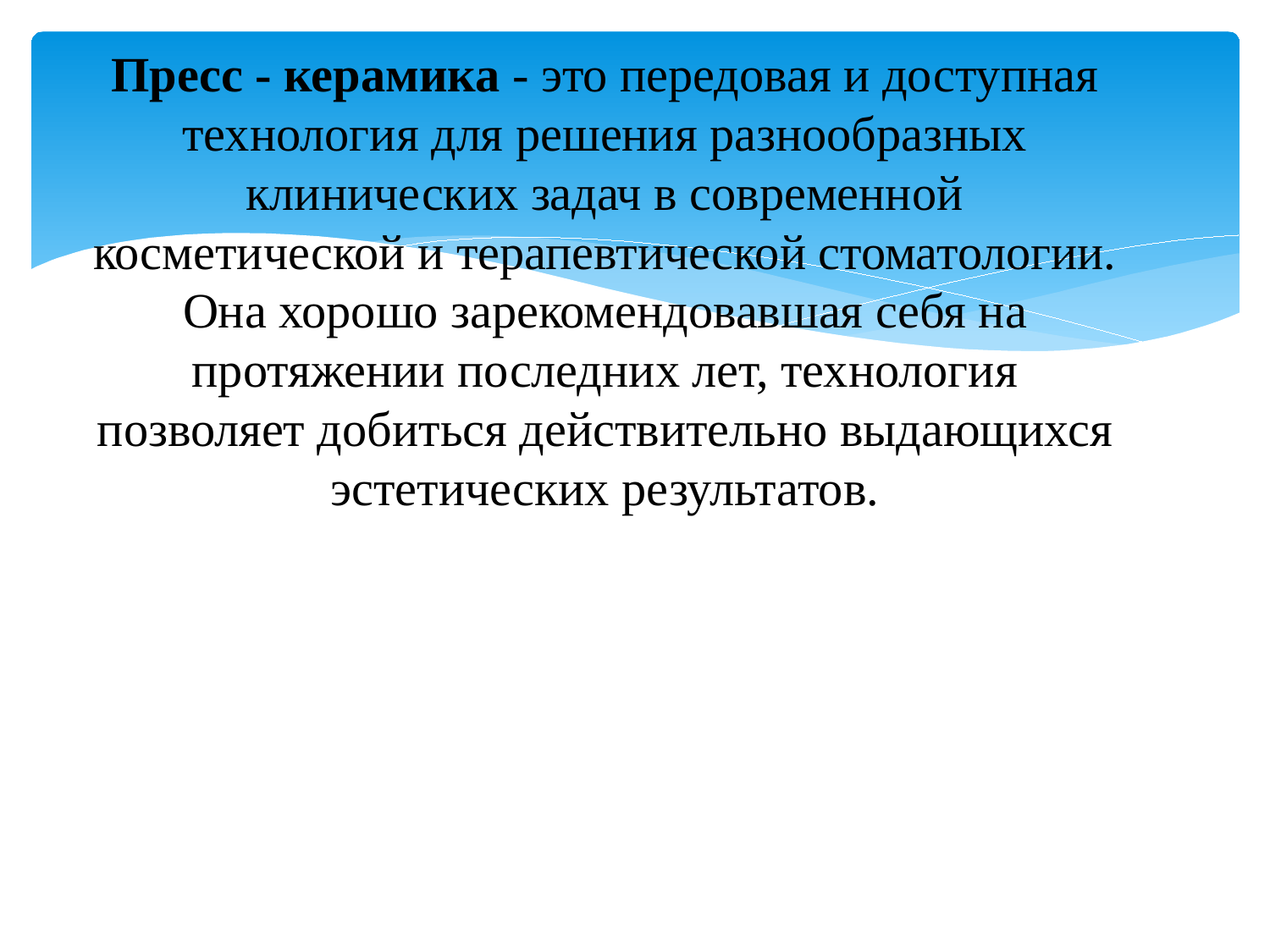

Пресс - керамика - это передовая и доступная технология для решения разнообразных клинических задач в современной косметической и терапевтической стоматологии. Она хорошо зарекомендовавшая себя на протяжении последних лет, технология позволяет добиться действительно выдающихся эстетических результатов.